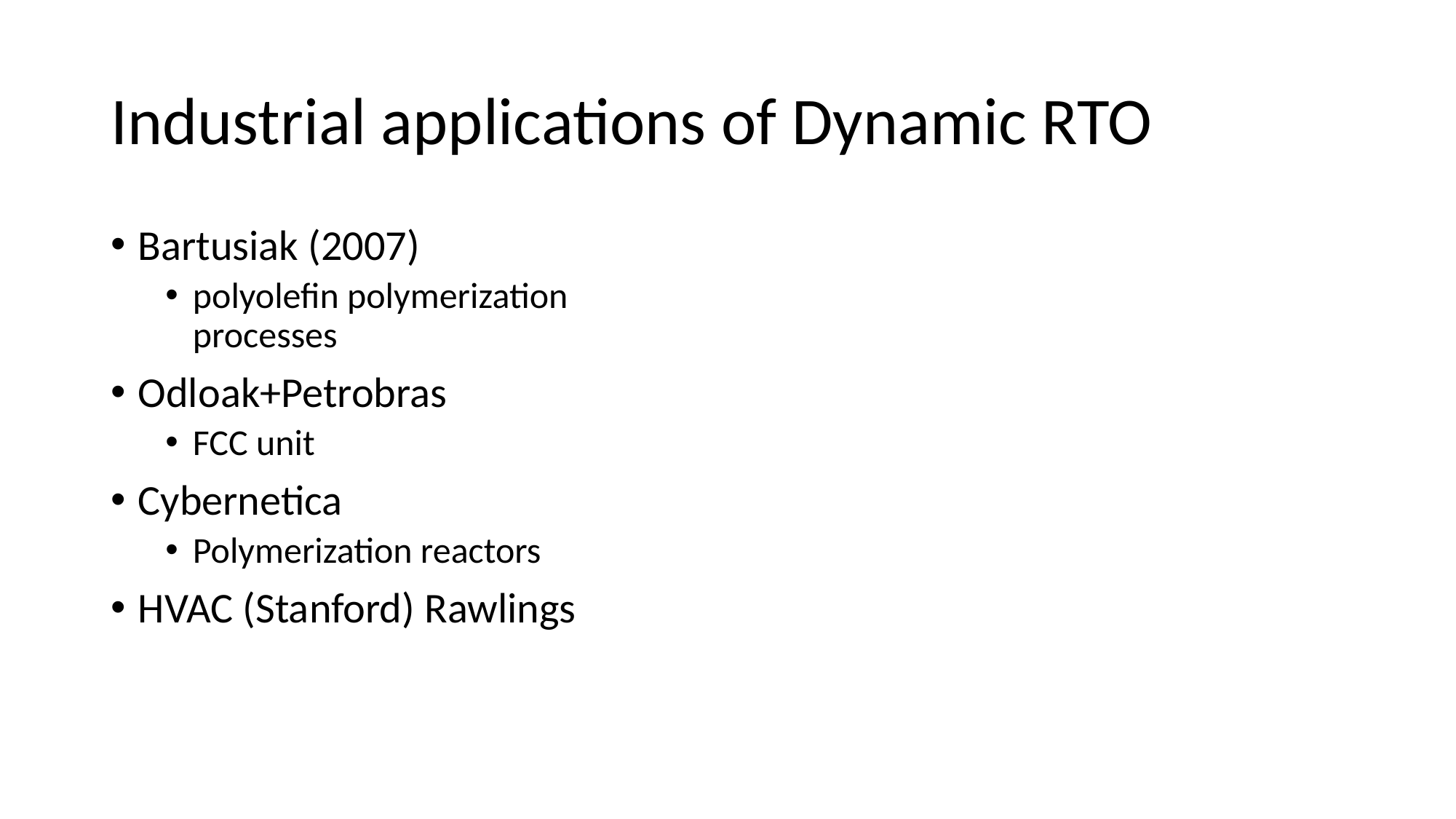

# Industrial applications of Dynamic RTO
Bartusiak (2007)
polyolefin polymerization processes
Odloak+Petrobras
FCC unit
Cybernetica
Polymerization reactors
HVAC (Stanford) Rawlings